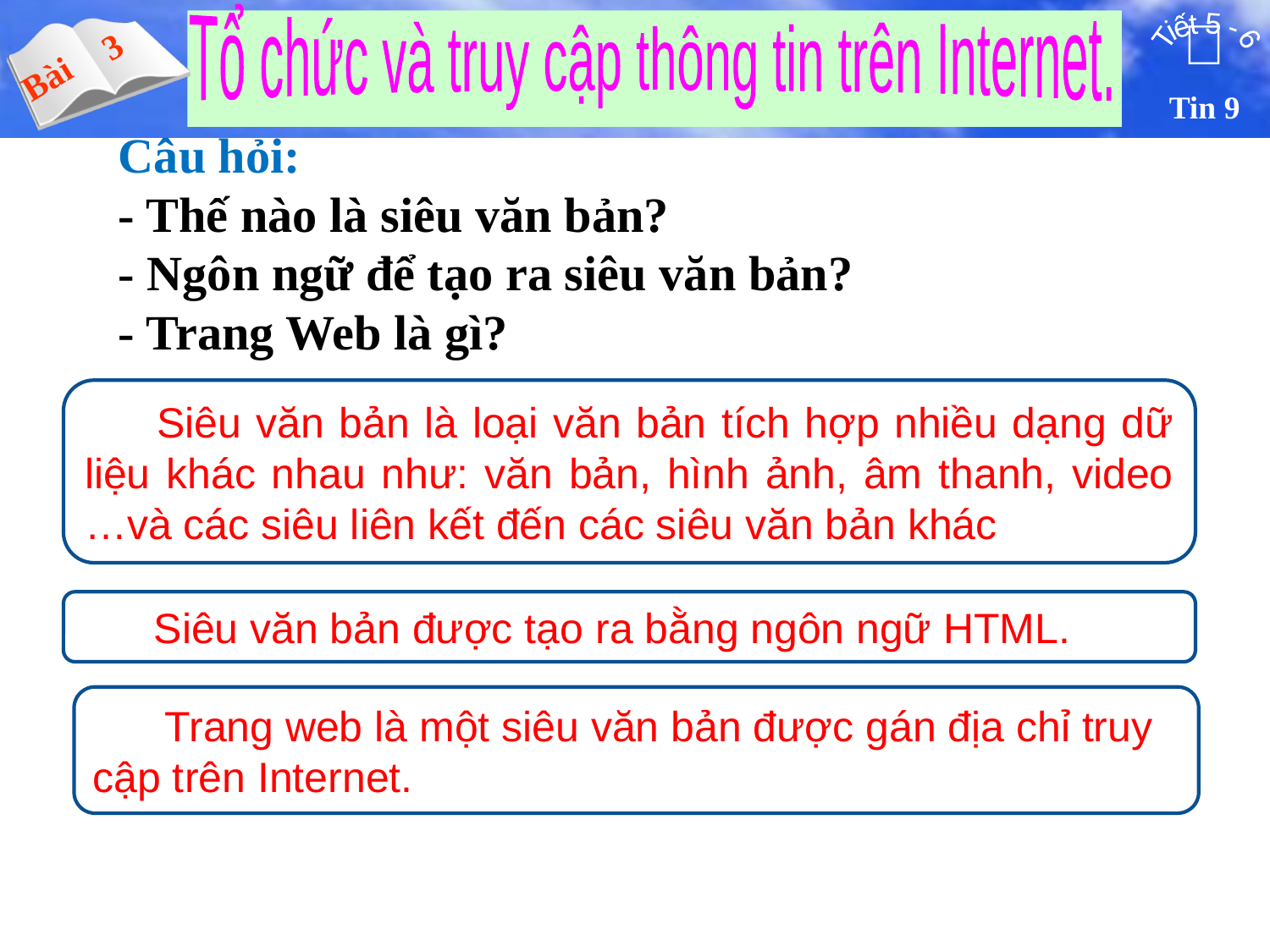

Câu hỏi:
- Thế nào là siêu văn bản?
- Ngôn ngữ để tạo ra siêu văn bản?
- Trang Web là gì?
Siêu văn bản là loại văn bản tích hợp nhiều dạng dữ liệu khác nhau như: văn bản, hình ảnh, âm thanh, video …và các siêu liên kết đến các siêu văn bản khác
Siêu văn bản được tạo ra bằng ngôn ngữ HTML.
Trang web là một siêu văn bản được gán địa chỉ truy cập trên Internet.